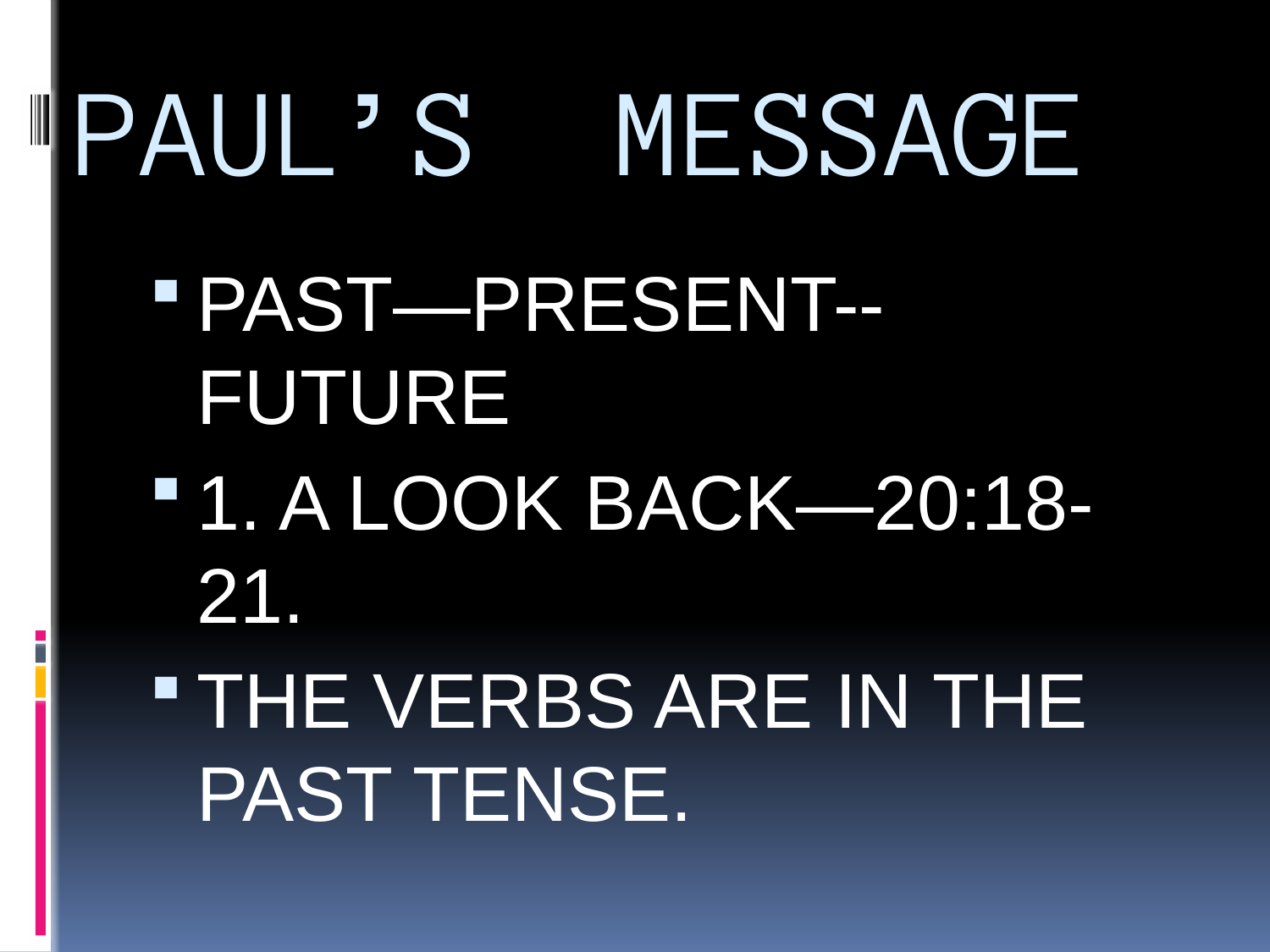

# PAUL’S  MESSAGE
PAST—PRESENT--FUTURE
1. A LOOK BACK—20:18-21.
THE VERBS ARE IN THE PAST TENSE.